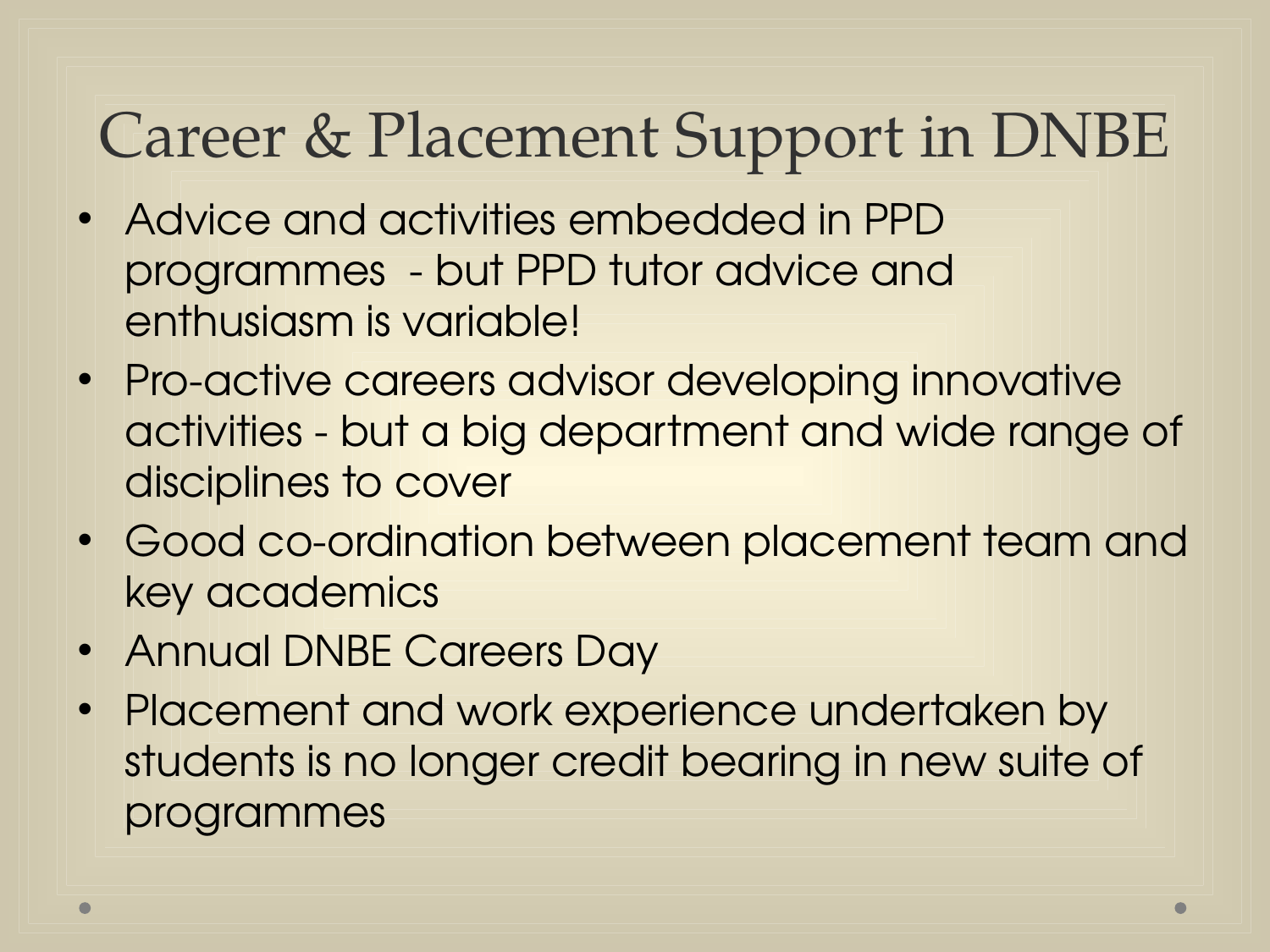

# Career & Placement Support in DNBE
Advice and activities embedded in PPD programmes  - but PPD tutor advice and enthusiasm is variable!
Pro-active careers advisor developing innovative activities - but a big department and wide range of disciplines to cover
Good co-ordination between placement team and key academics
Annual DNBE Careers Day
Placement and work experience undertaken by students is no longer credit bearing in new suite of programmes